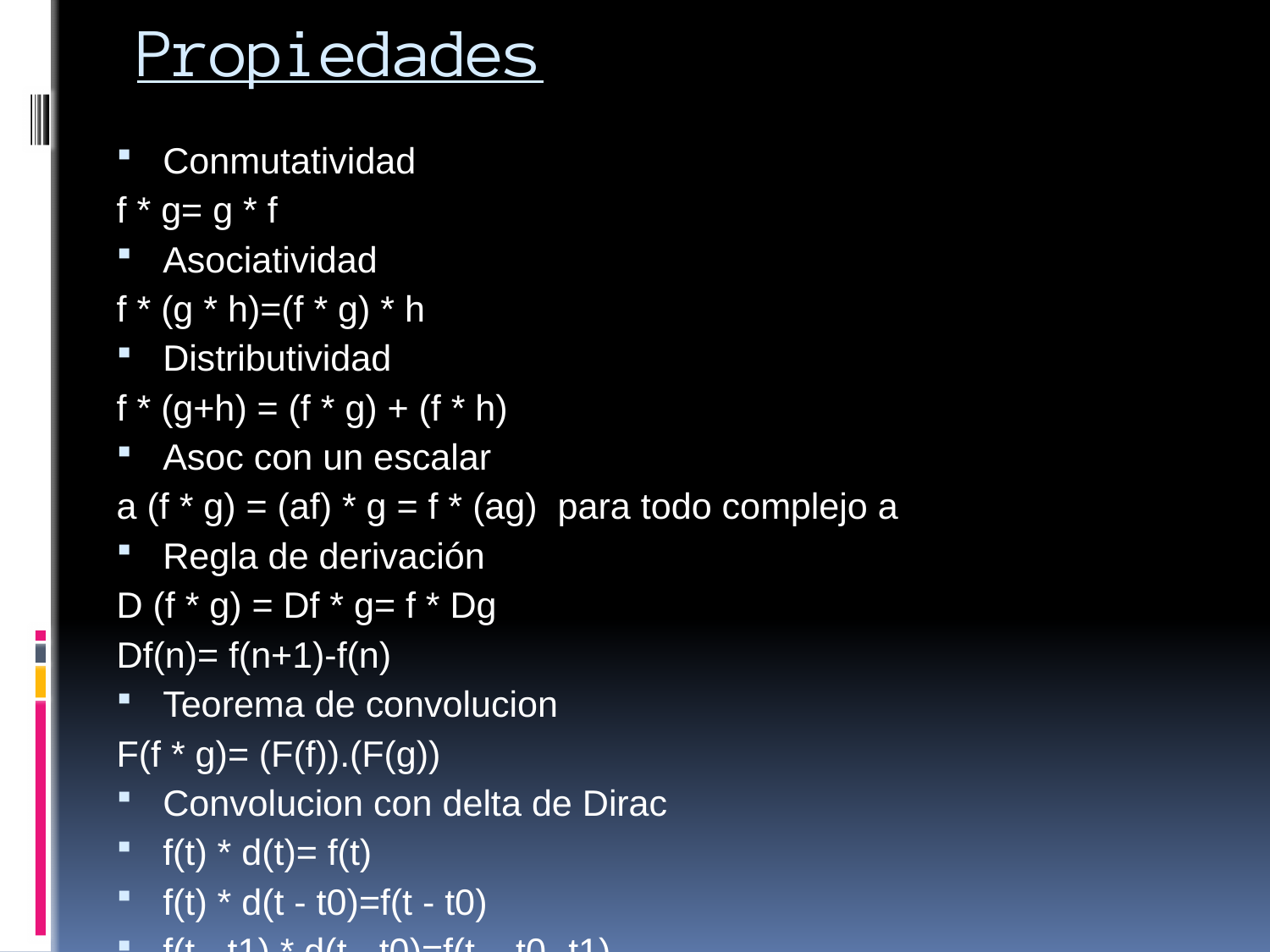

# Propiedades

Conmutatividad
f * g= g * f
Asociatividad
f * (g * h)=(f * g) * h
Distributividad
f * (g+h) = (f * g) + (f * h)
Asoc con un escalar
a (f * g) = (af) * g = f * (ag)  para todo complejo a
Regla de derivación
D (f * g) = Df * g= f * Dg
Df(n)= f(n+1)-f(n)
Teorema de convolucion
F(f * g)= (F(f)).(F(g))
Convolucion con delta de Dirac
f(t) * d(t)= f(t)
f(t) * d(t - t0)=f(t - t0)
f(t - t1) * d(t - t0)=f(t – t0 -t1)